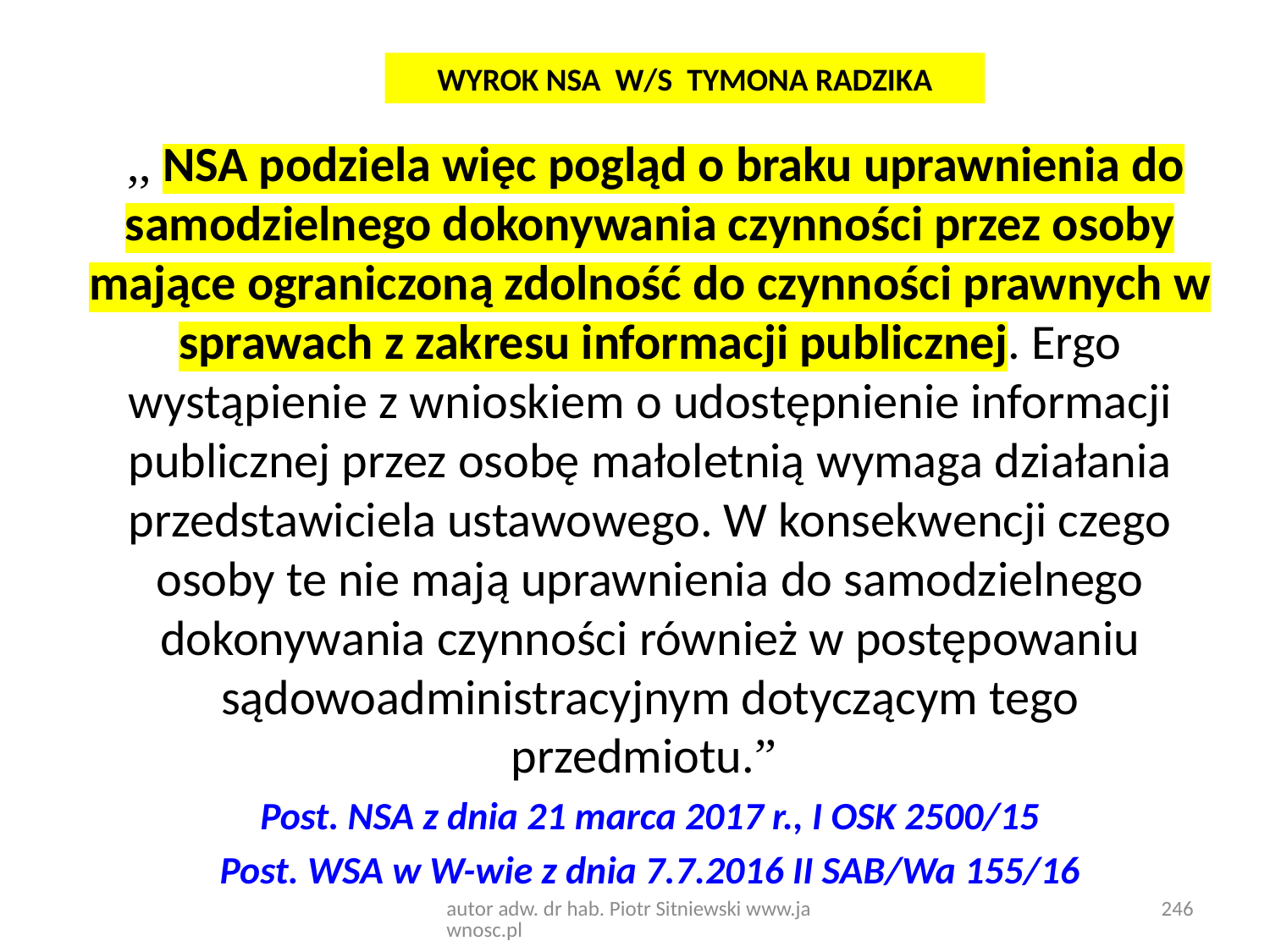

WYROK NSA  W/S  TYMONA RADZIKA
 ,, NSA podziela więc pogląd o braku uprawnienia do samodzielnego dokonywania czynności przez osoby mające ograniczoną zdolność do czynności prawnych w sprawach z zakresu informacji publicznej. Ergo wystąpienie z wnioskiem o udostępnienie informacji publicznej przez osobę małoletnią wymaga działania przedstawiciela ustawowego. W konsekwencji czego osoby te nie mają uprawnienia do samodzielnego dokonywania czynności również w postępowaniu sądowoadministracyjnym dotyczącym tego przedmiotu.”
Post. NSA z dnia 21 marca 2017 r., I OSK 2500/15
Post. WSA w W-wie z dnia 7.7.2016 II SAB/Wa 155/16
autor adw. dr hab. Piotr Sitniewski www.jawnosc.pl
246